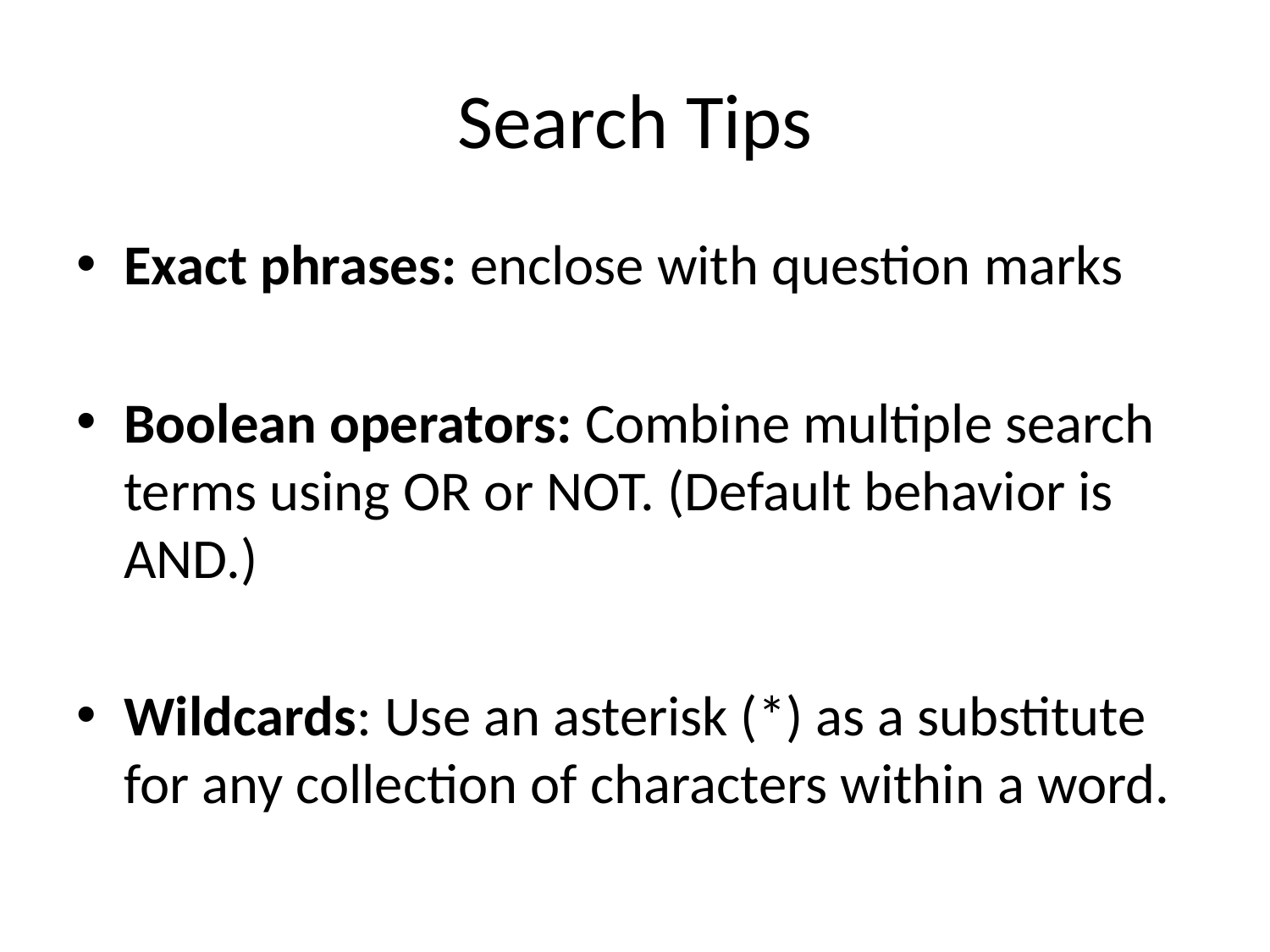

# Search Tips
Exact phrases: enclose with question marks

Boolean operators: Combine multiple search terms using OR or NOT. (Default behavior is AND.)

Wildcards: Use an asterisk (*) as a substitute for any collection of characters within a word.